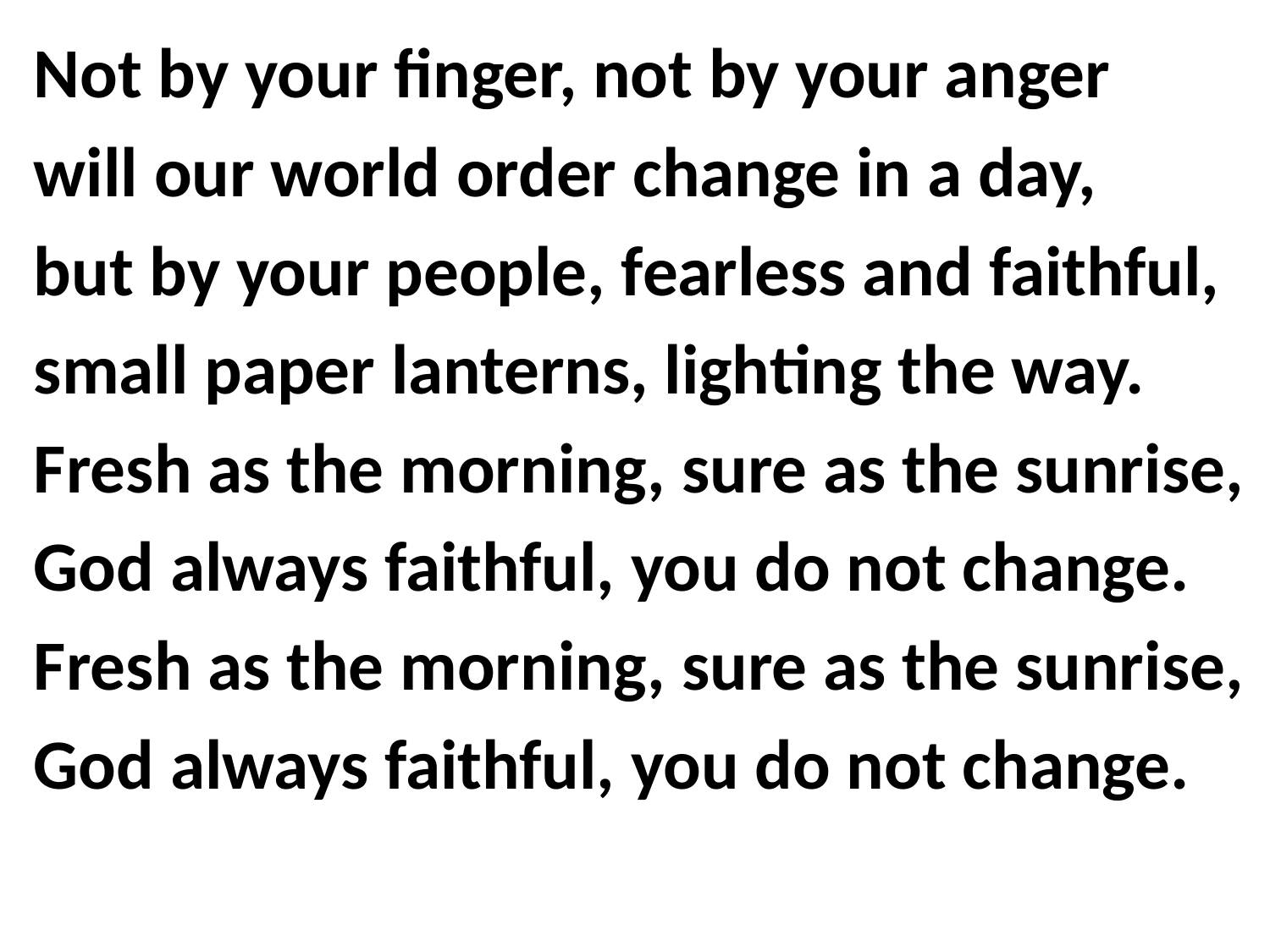

Not by your finger, not by your anger
will our world order change in a day,
but by your people, fearless and faithful,
small paper lanterns, lighting the way.
Fresh as the morning, sure as the sunrise,
God always faithful, you do not change.
Fresh as the morning, sure as the sunrise,
God always faithful, you do not change.